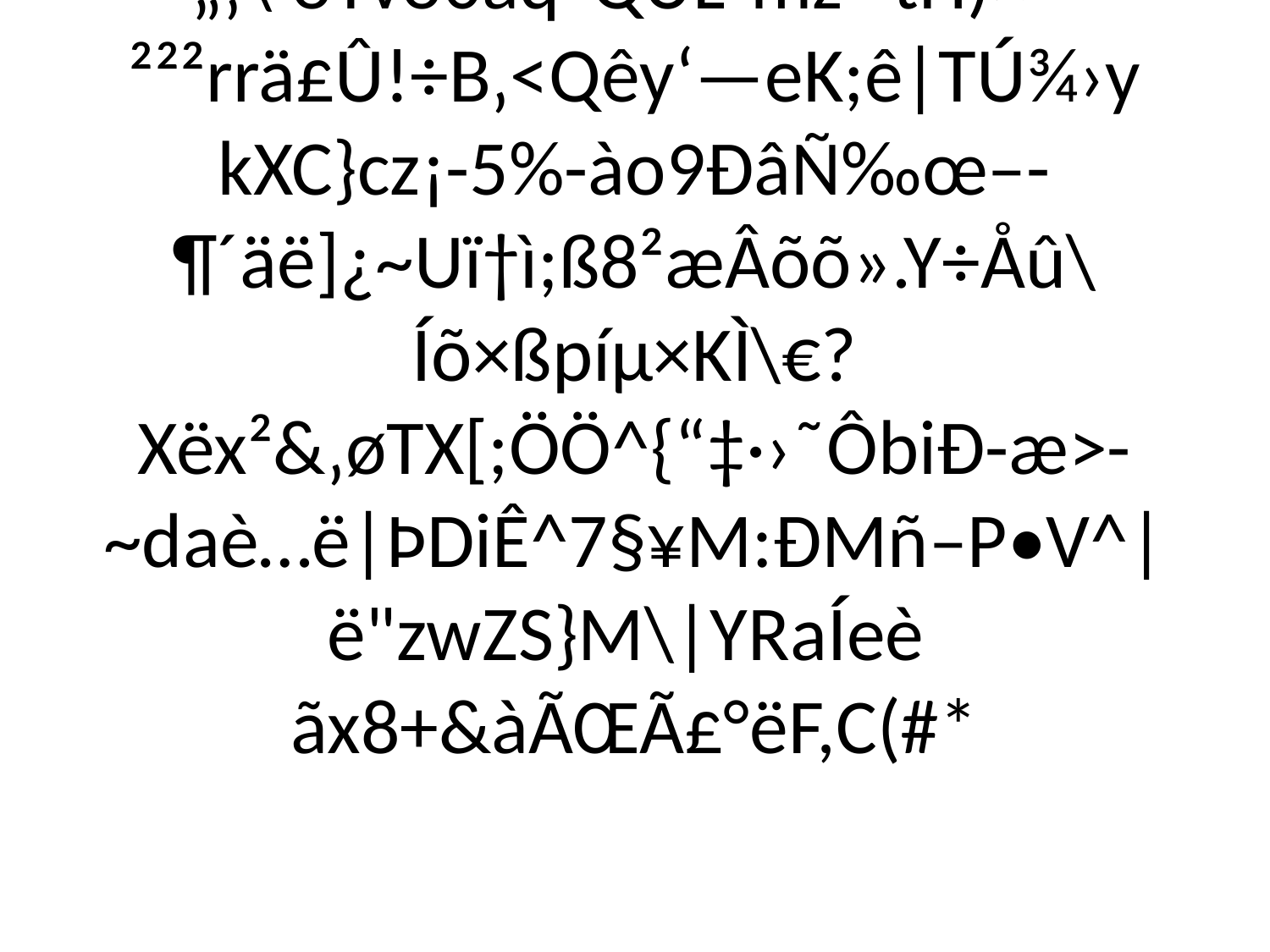

# UÝnü9{('-‘¾Nm…ÉVq/ÚvJ³²A8¯•’´#M¥yö%&Øwfªÿ–CZ Ë!Û CÃ+ 7@>‘-<yâÞ1O‡‘ÙÇÈŒ9{d Û(Ýþ‘WeBvƒH¤ÒYÙ
„‚\¹òYvò0äqˆQÚL“mzˆ‘tH)¤	²²²rrä£Û!÷B‚<Qêy‘—eK;ê|TÚ¾›y
kXC}cz¡-5%-ào9ÐâÑ‰œ–-­
¶´äë]¿~Uï†ì;ß8²æÂõõ».Y÷Åû\Íõ×ßpíµ×KÌ\€?Xëx²&‚øTX[;ÖÖ^{“‡·›˜ÔbiÐ-æ>-~daè…ë|ÞDiÊ^7§¥M:ÐMñ–P•V^|ë"zwZS}M\|YRaÍeè 
ãx8+&àÃŒÃ£°ëF,C(#*